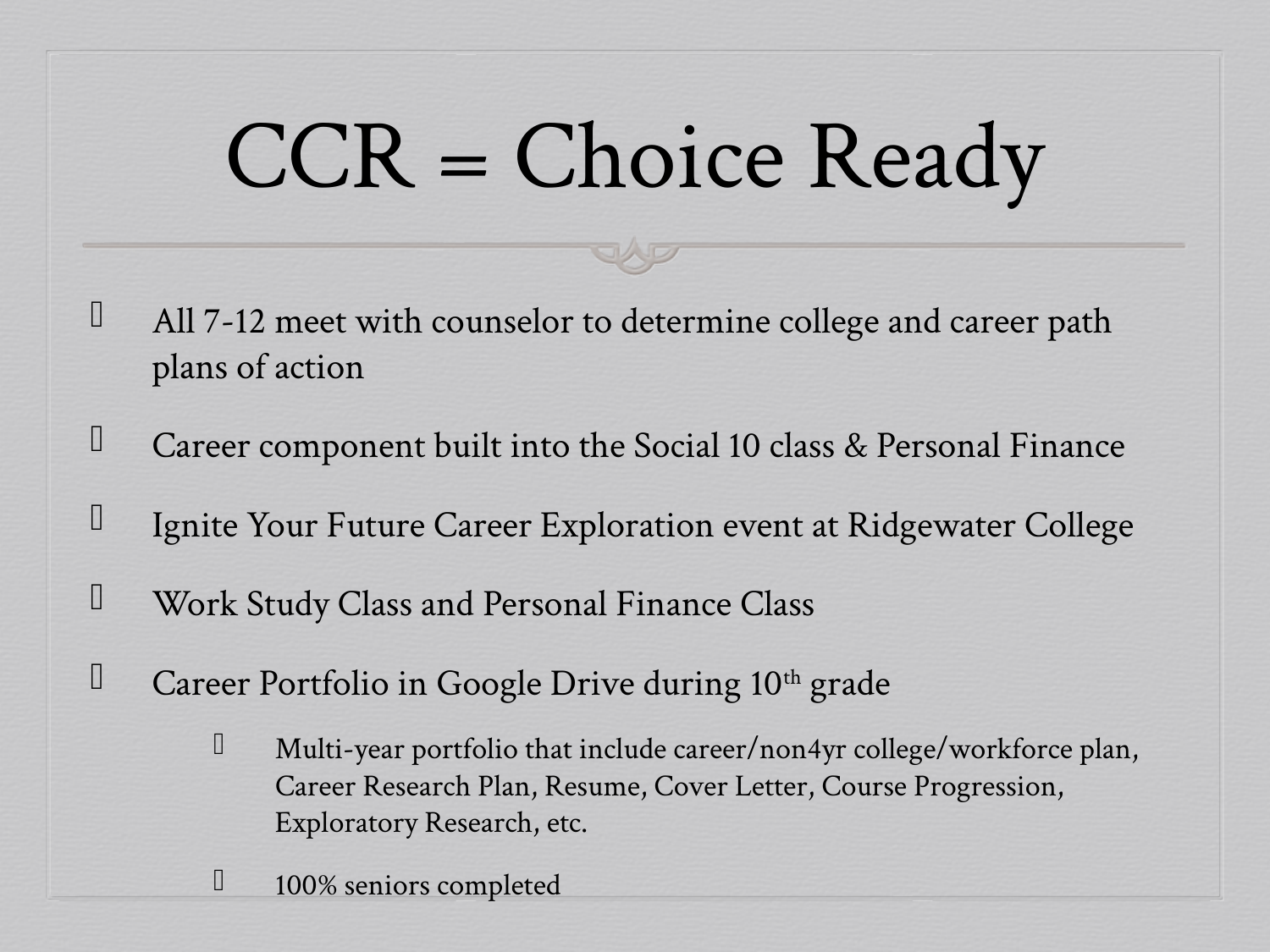

# CCR = Choice Ready
All 7-12 meet with counselor to determine college and career path plans of action
Career component built into the Social 10 class & Personal Finance
Ignite Your Future Career Exploration event at Ridgewater College
Work Study Class and Personal Finance Class
Career Portfolio in Google Drive during 10th grade
Multi-year portfolio that include career/non4yr college/workforce plan, Career Research Plan, Resume, Cover Letter, Course Progression, Exploratory Research, etc.
100% seniors completed